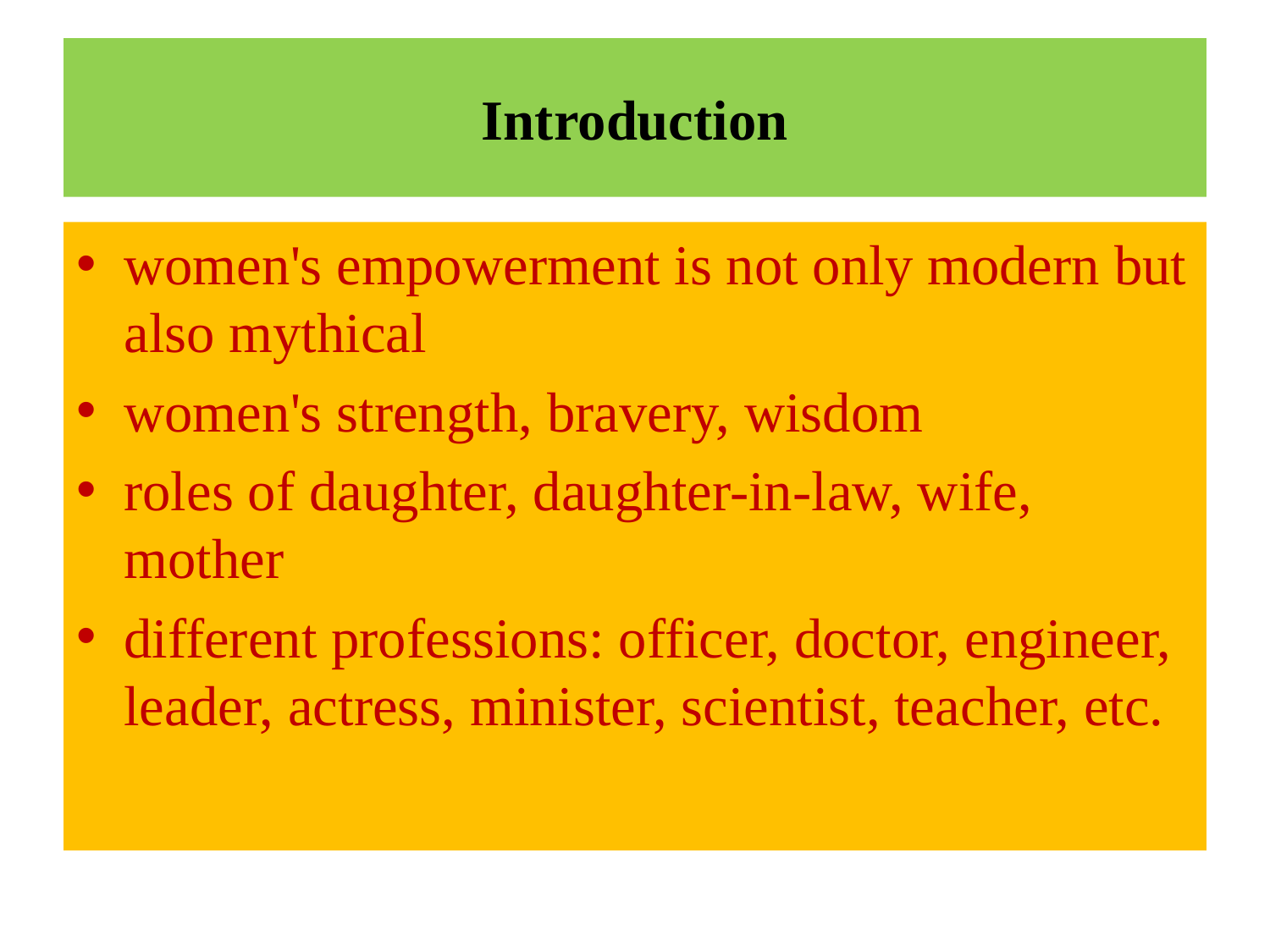

# Introduction
women's empowerment is not only modern but also mythical
women's strength, bravery, wisdom
roles of daughter, daughter-in-law, wife, mother
different professions: officer, doctor, engineer,  leader, actress, minister, scientist, teacher, etc.